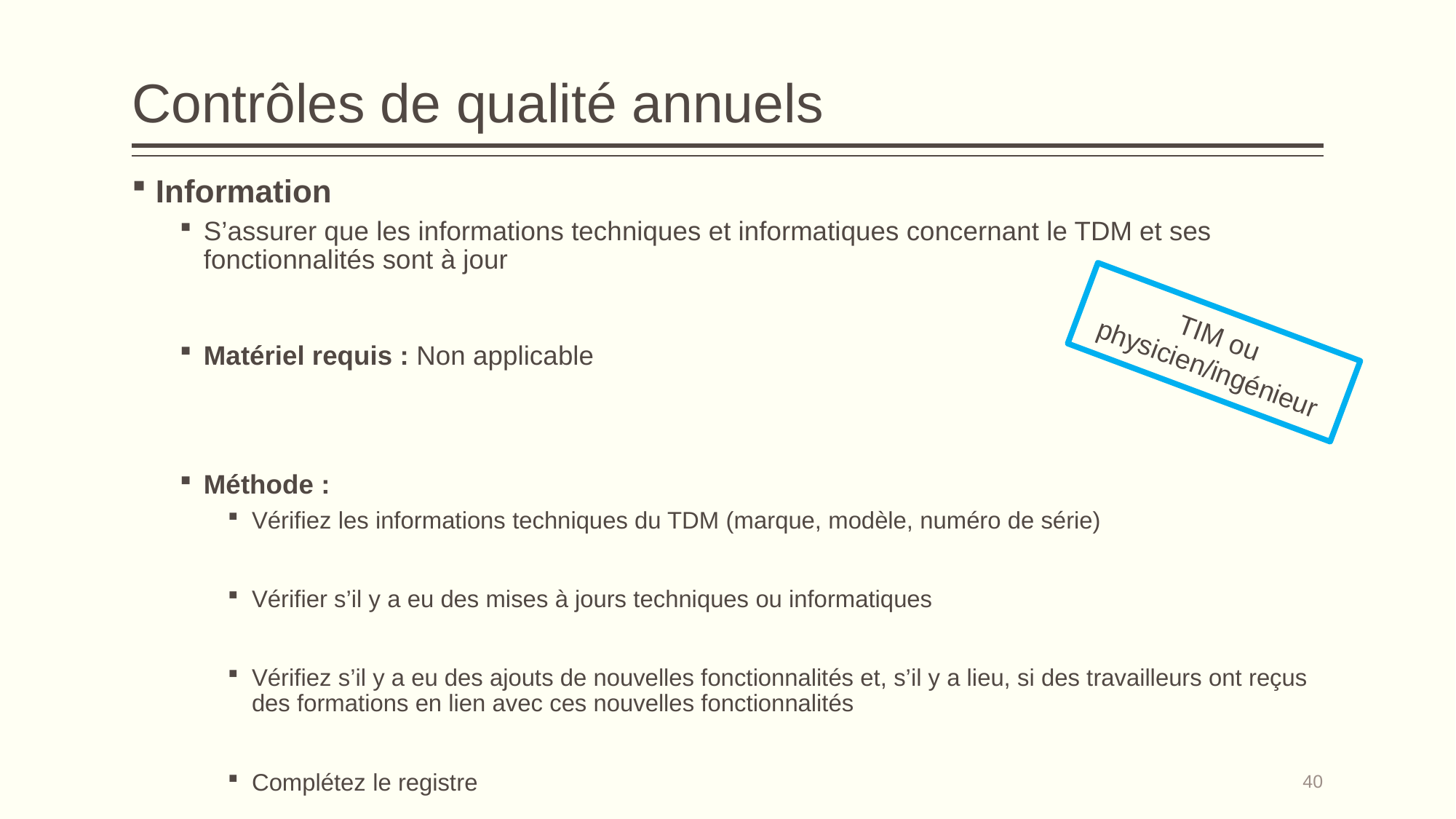

# Contrôles de qualité annuels
Information
S’assurer que les informations techniques et informatiques concernant le TDM et ses fonctionnalités sont à jour

Matériel requis : Non applicable

Méthode :
Vérifiez les informations techniques du TDM (marque, modèle, numéro de série)

Vérifier s’il y a eu des mises à jours techniques ou informatiques

Vérifiez s’il y a eu des ajouts de nouvelles fonctionnalités et, s’il y a lieu, si des travailleurs ont reçus des formations en lien avec ces nouvelles fonctionnalités

Complétez le registre
TIM ou physicien/ingénieur
40